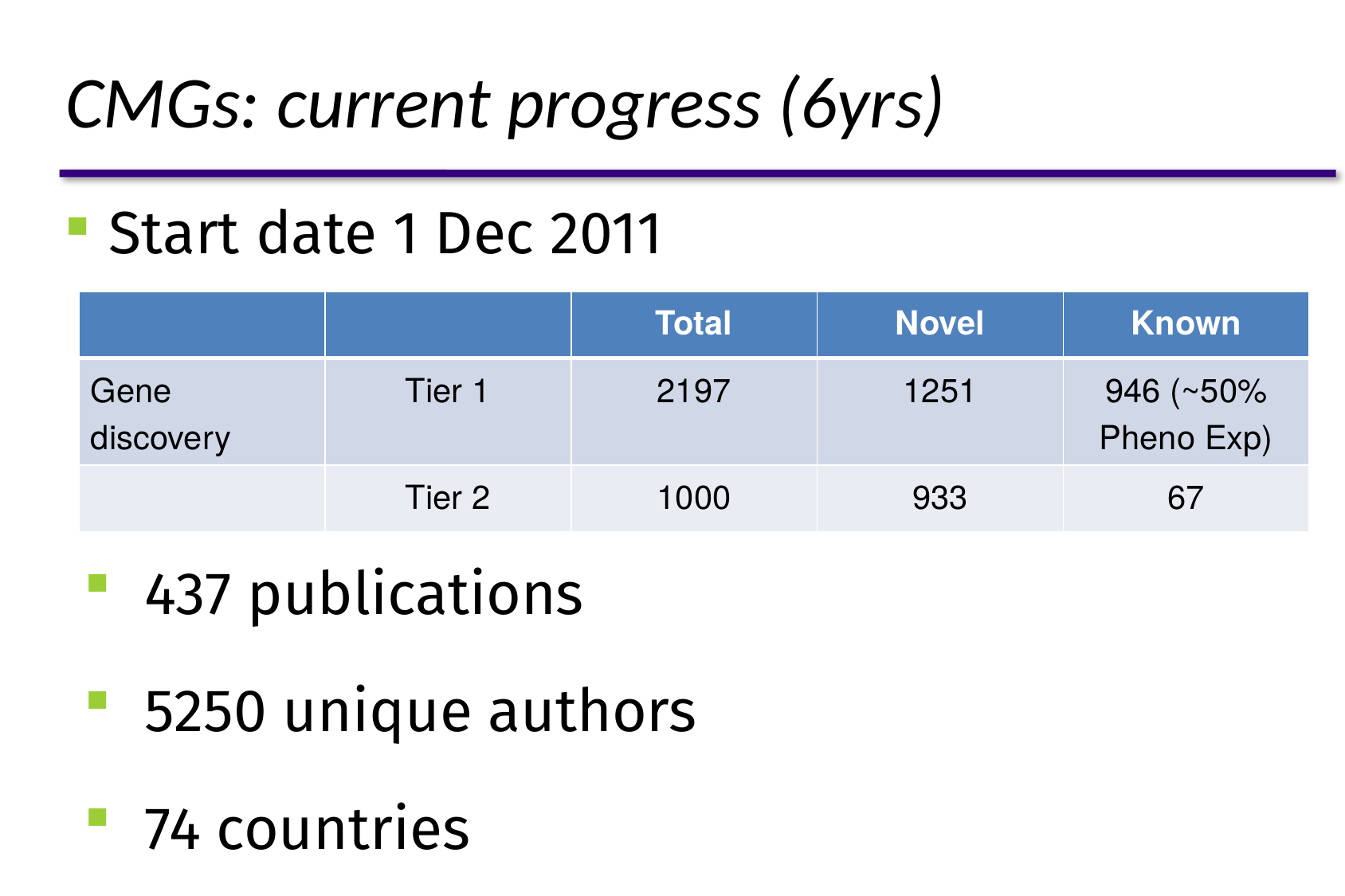

# CMGs: current progress (6yrs)

Start date 1 Dec 2011
|  |  | Total | Novel | Known |
| --- | --- | --- | --- | --- |
| Gene discovery | Tier 1 | 2197 | 1251 | 946 (~50% Pheno Exp) |
|  | Tier 2 | 1000 | 933 | 67 |
 437 publications
 5250 unique authors
 74 countries